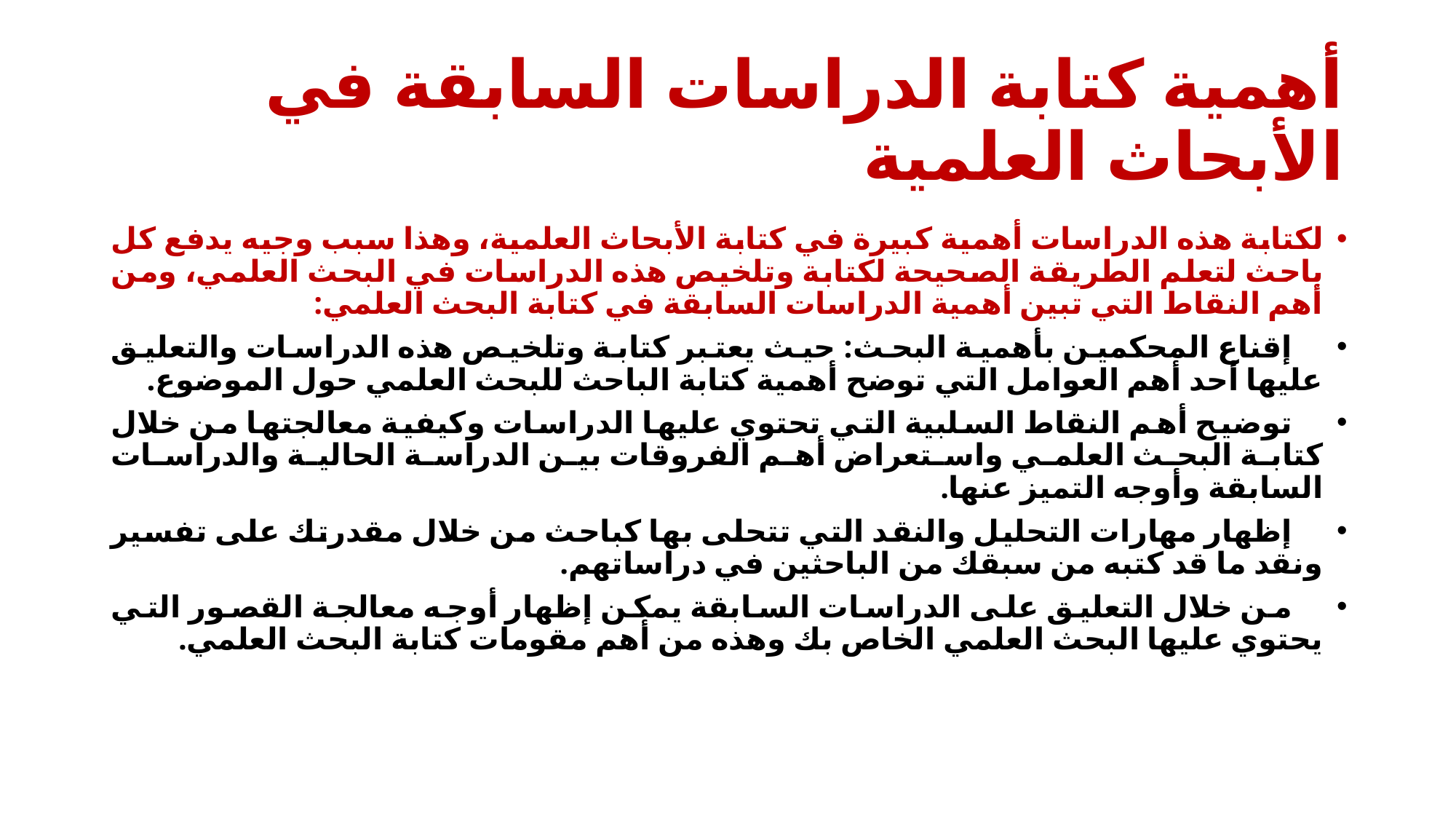

# أهمية كتابة الدراسات السابقة في الأبحاث العلمية
لكتابة هذه الدراسات أهمية كبيرة في كتابة الأبحاث العلمية، وهذا سبب وجيه يدفع كل باحث لتعلم الطريقة الصحيحة لكتابة وتلخيص هذه الدراسات في البحث العلمي، ومن أهم النقاط التي تبين أهمية الدراسات السابقة في كتابة البحث العلمي:
    إقناع المحكمين بأهمية البحث: حيث يعتبر كتابة وتلخيص هذه الدراسات والتعليق عليها أحد أهم العوامل التي توضح أهمية كتابة الباحث للبحث العلمي حول الموضوع.
    توضيح أهم النقاط السلبية التي تحتوي عليها الدراسات وكيفية معالجتها من خلال كتابة البحث العلمي واستعراض أهم الفروقات بين الدراسة الحالية والدراسات السابقة وأوجه التميز عنها.
    إظهار مهارات التحليل والنقد التي تتحلى بها كباحث من خلال مقدرتك على تفسير ونقد ما قد كتبه من سبقك من الباحثين في دراساتهم.
    من خلال التعليق على الدراسات السابقة يمكن إظهار أوجه معالجة القصور التي يحتوي عليها البحث العلمي الخاص بك وهذه من أهم مقومات كتابة البحث العلمي.